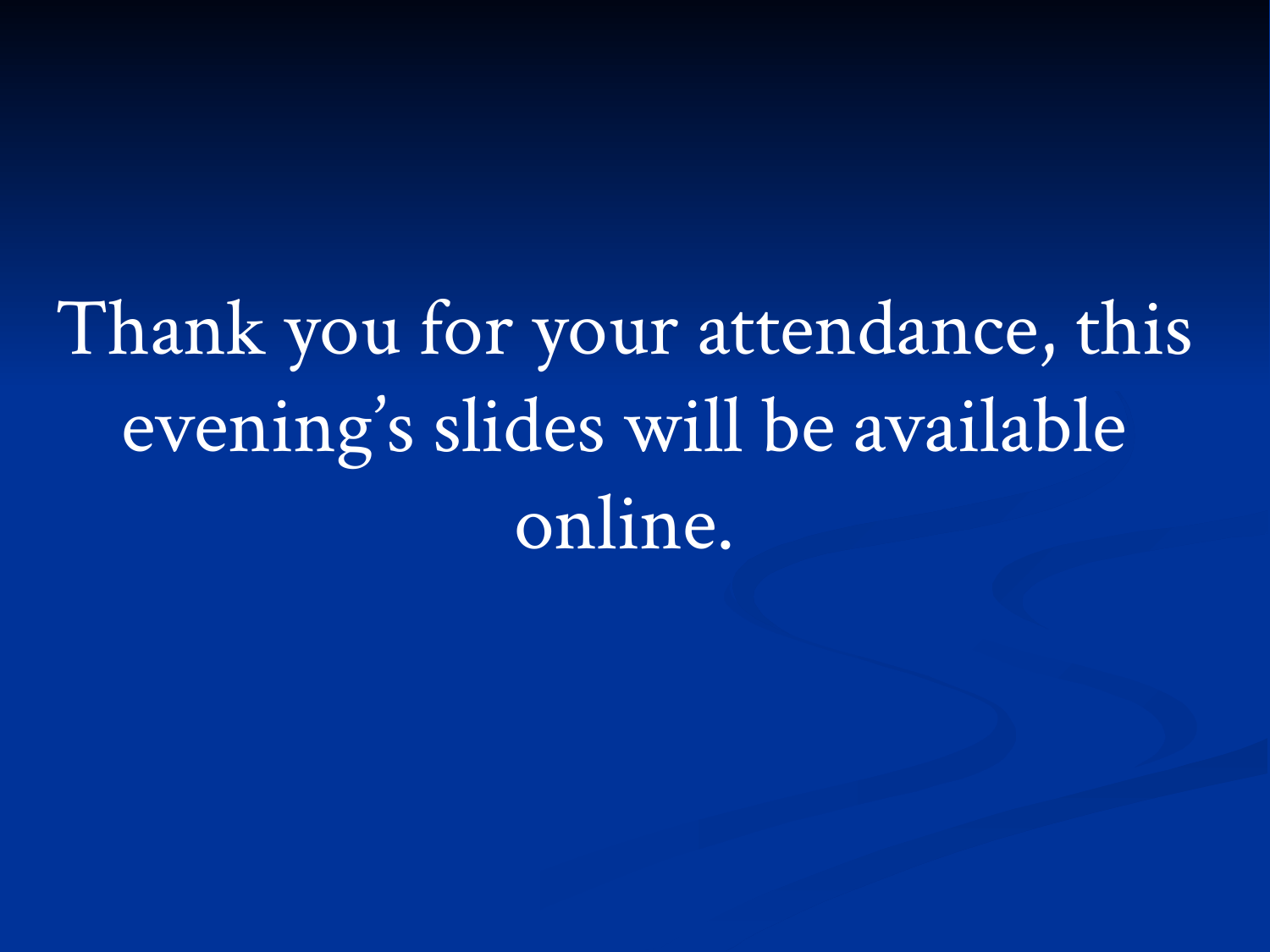

Thank you for your attendance, this evening’s slides will be available online.